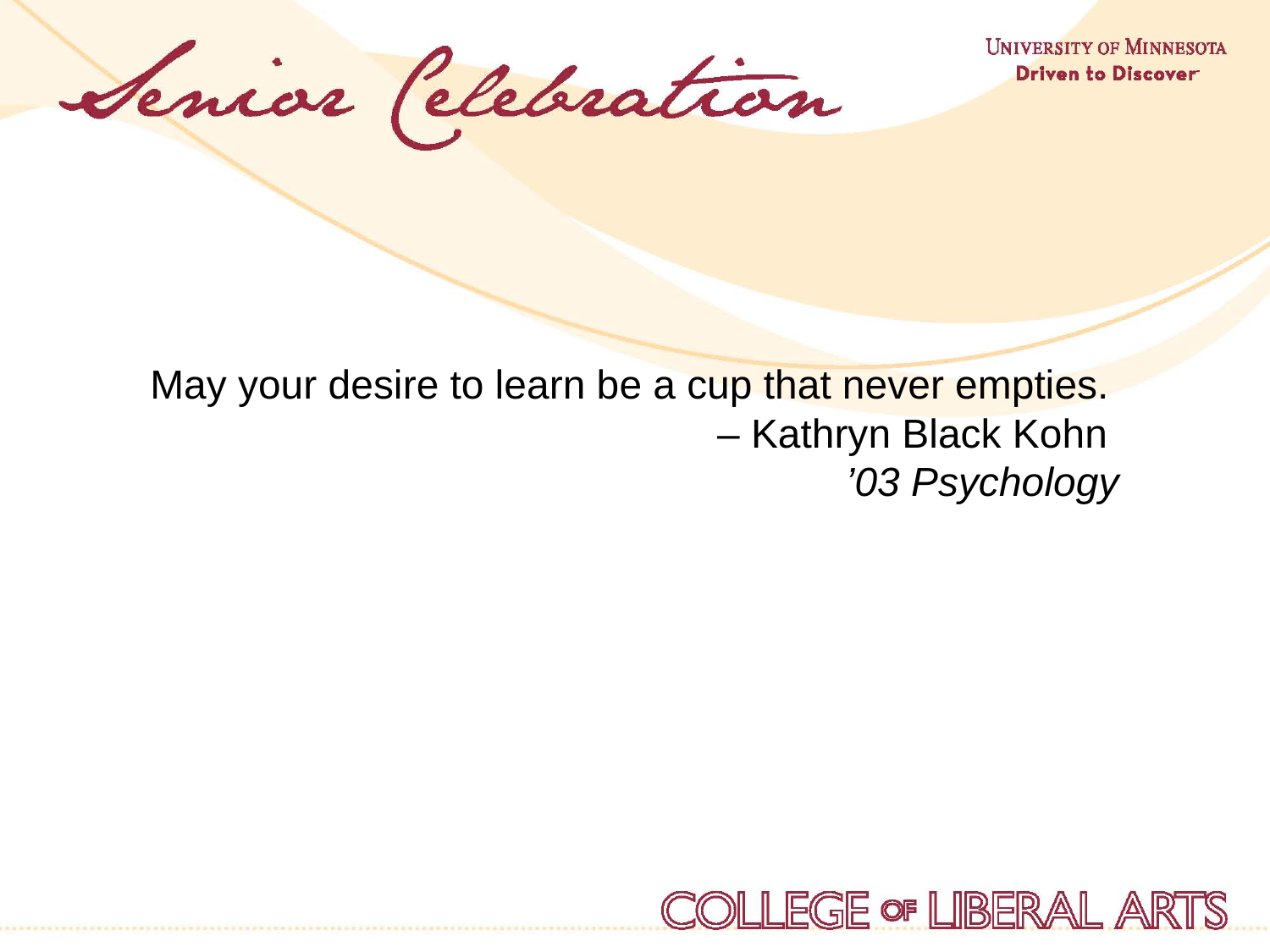

May your desire to learn be a cup that never empties.
– Kathryn Black Kohn
 ’03 Psychology